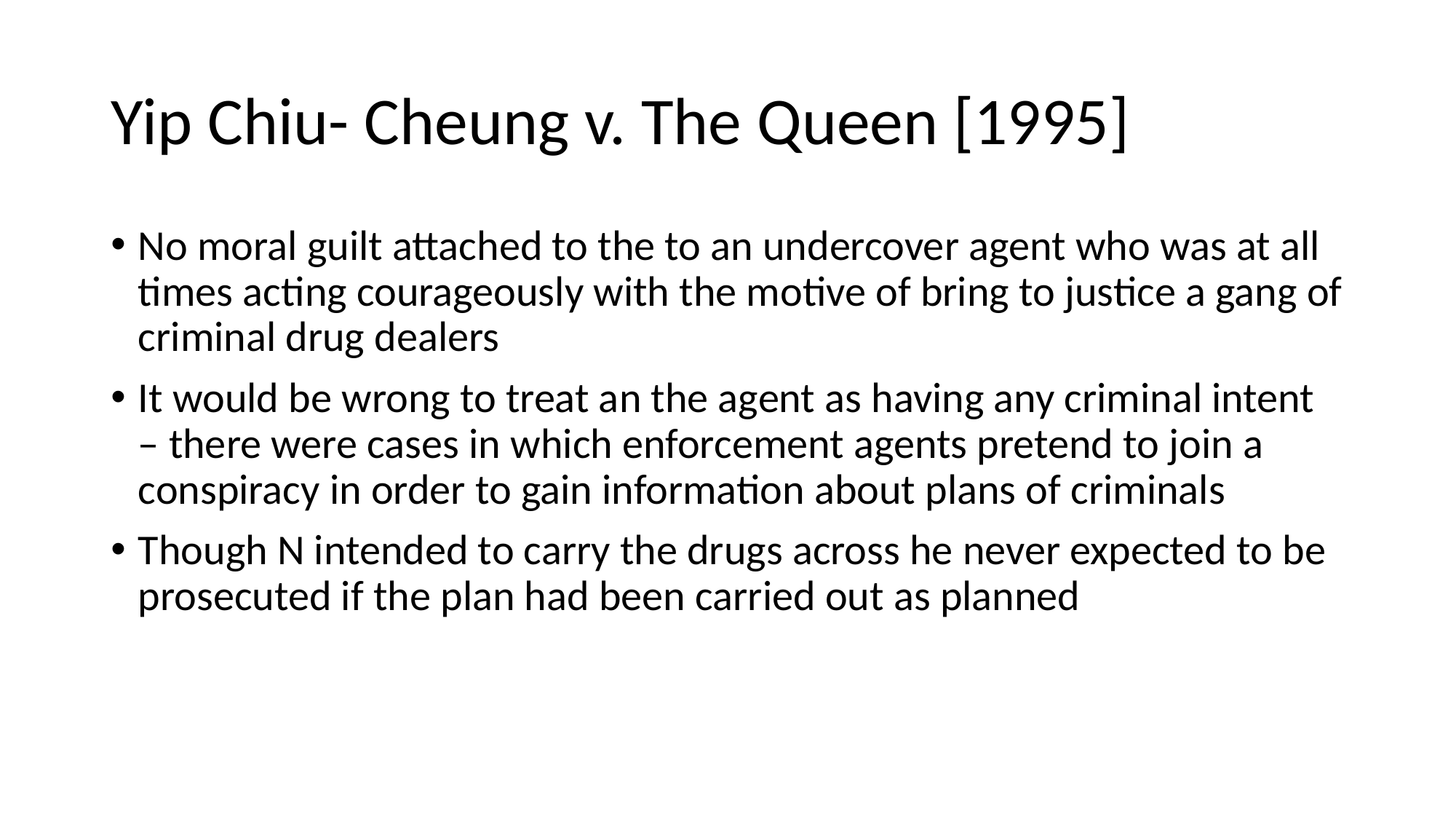

# Yip Chiu- Cheung v. The Queen [1995]
No moral guilt attached to the to an undercover agent who was at all times acting courageously with the motive of bring to justice a gang of criminal drug dealers
It would be wrong to treat an the agent as having any criminal intent – there were cases in which enforcement agents pretend to join a conspiracy in order to gain information about plans of criminals
Though N intended to carry the drugs across he never expected to be prosecuted if the plan had been carried out as planned